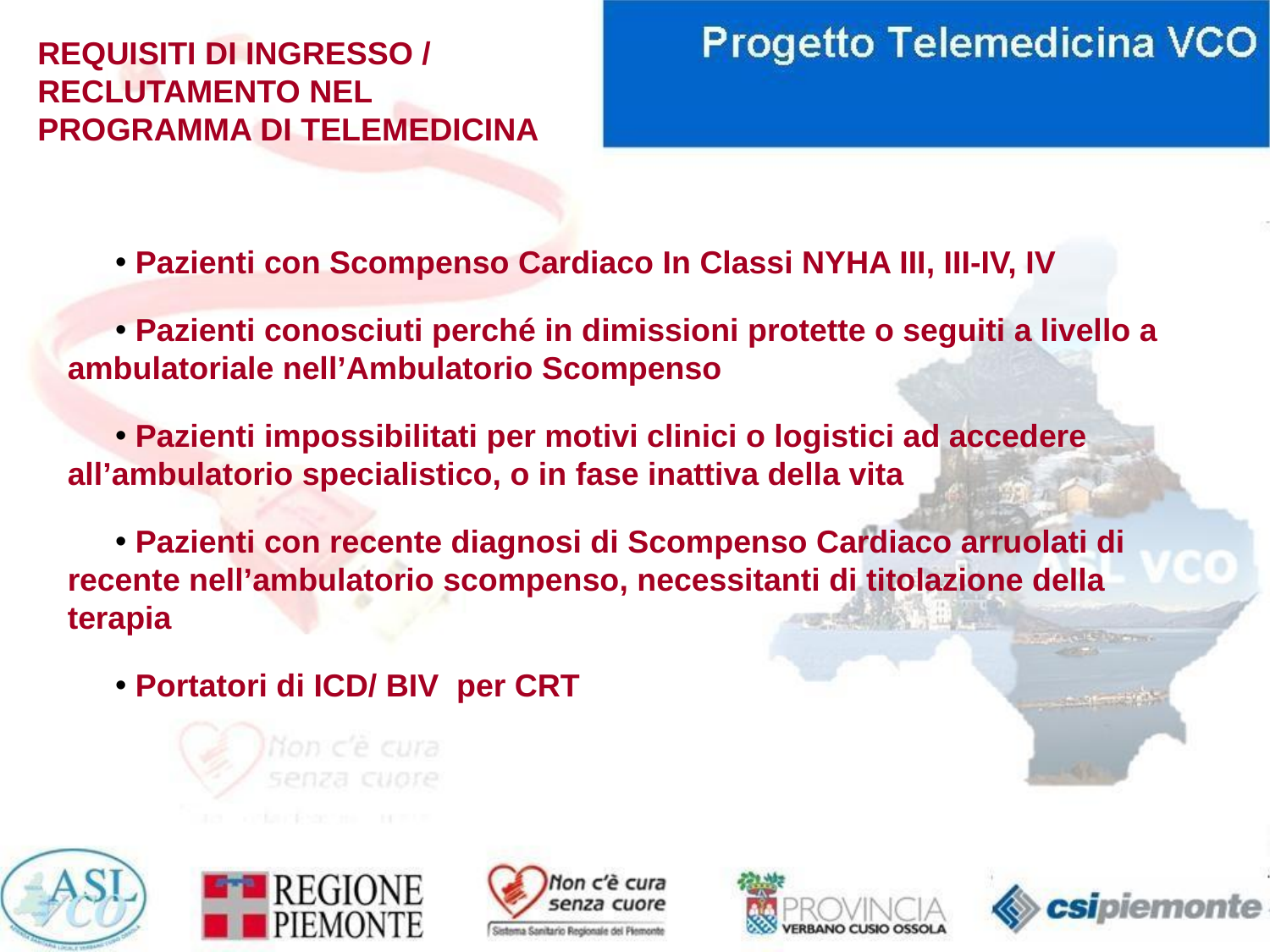

REQUISITI DI INGRESSO /
RECLUTAMENTO NEL
PROGRAMMA DI TELEMEDICINA
 Pazienti con Scompenso Cardiaco In Classi NYHA III, III-IV, IV

 Pazienti conosciuti perché in dimissioni protette o seguiti a livello a ambulatoriale nell’Ambulatorio Scompenso

 Pazienti impossibilitati per motivi clinici o logistici ad accedere all’ambulatorio specialistico, o in fase inattiva della vita

 Pazienti con recente diagnosi di Scompenso Cardiaco arruolati di recente nell’ambulatorio scompenso, necessitanti di titolazione della terapia

 Portatori di ICD/ BIV  per CRT